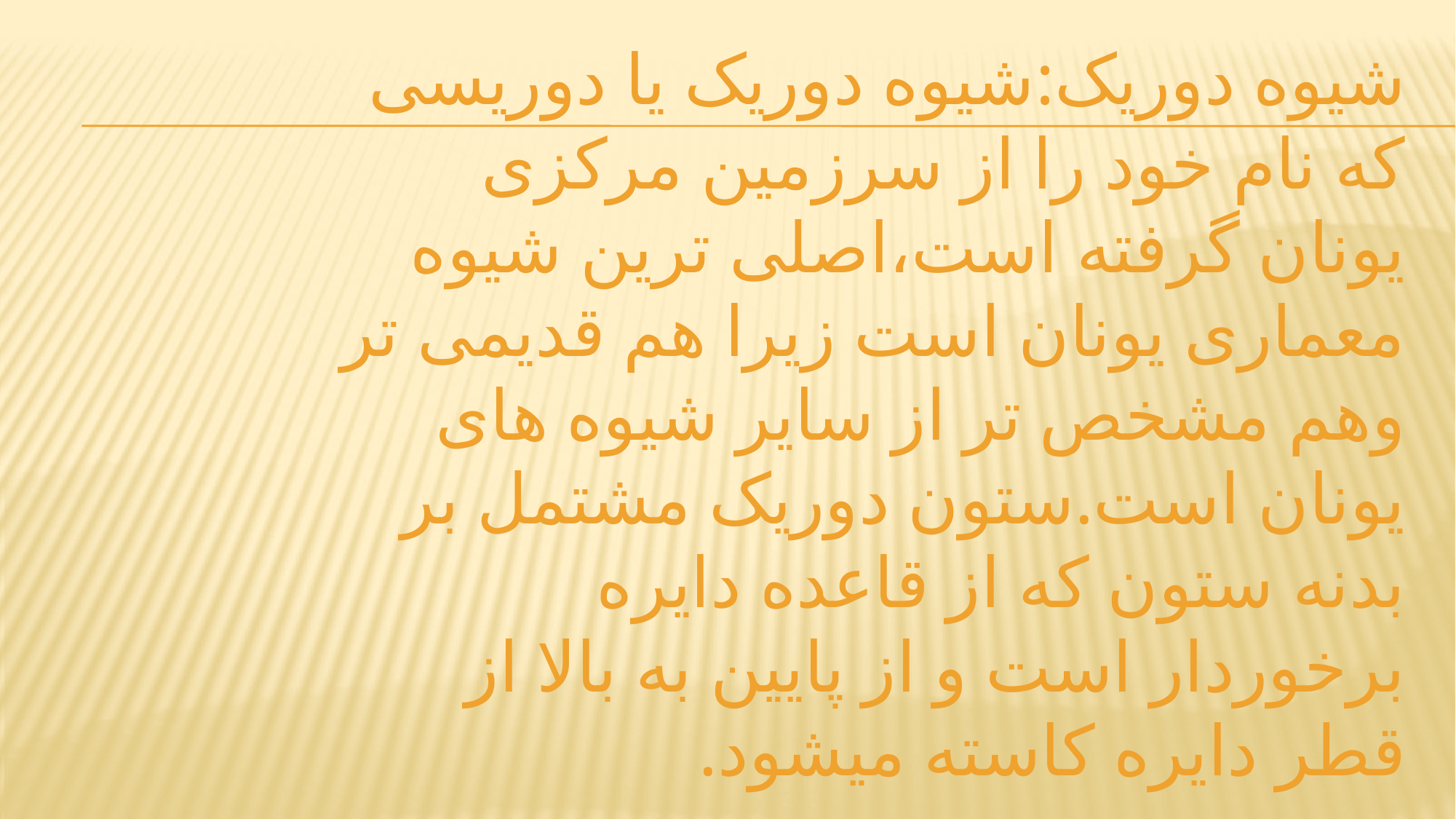

# شیوه دوریک:شیوه دوریک یا دوریسی که نام خود را از سرزمین مرکزی یونان گرفته است،اصلی ترین شیوه معماری یونان است زیرا هم قدیمی تر وهم مشخص تر از سایر شیوه های یونان است.ستون دوریک مشتمل بر بدنه ستون که از قاعده دایره برخوردار است و از پایین به بالا از قطر دایره کاسته میشود.